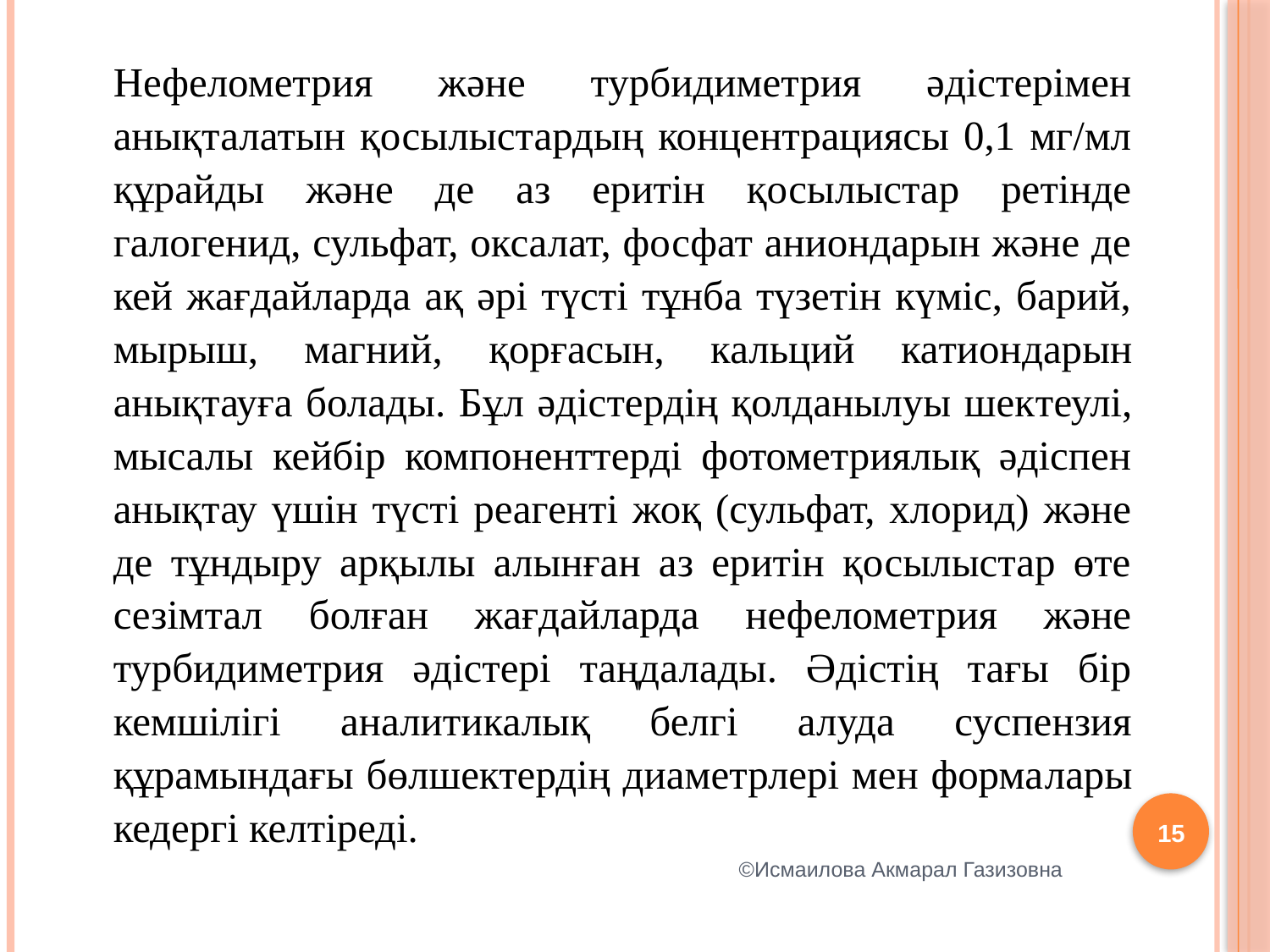

Нефелометрия және турбидиметрия әдістерімен анықтала­тын қосылыстардың концентрациясы 0,1 мг/мл құрайды және де аз еритін қосылыстар ретінде галогенид, сульфат, оксалат, фосфат аниондарын және де кей жағдайларда ақ әрі түсті тұнба түзетін күміс, барий, мырыш, магний, қорғасын, кальций ка­тион­­дарын анықтауға болады. Бұл әдістердің қолданылуы шек­теу­лі, мысалы кейбір компоненттерді фотометриялық әдіспен анықтау үшін түсті реагенті жоқ (сульфат, хлорид) және де тұндыру арқылы алынған аз еритін қосылыстар өте сезімтал болған жағдайларда нефелометрия және турбидиметрия әдістері таңдалады. Әдістің тағы бір кемшілігі аналитикалық белгі алуда суспензия құрамындағы бөлшектердің диаметрлері мен форма­лары кедергі келтіреді.

15
©Исмаилова Акмарал Газизовна